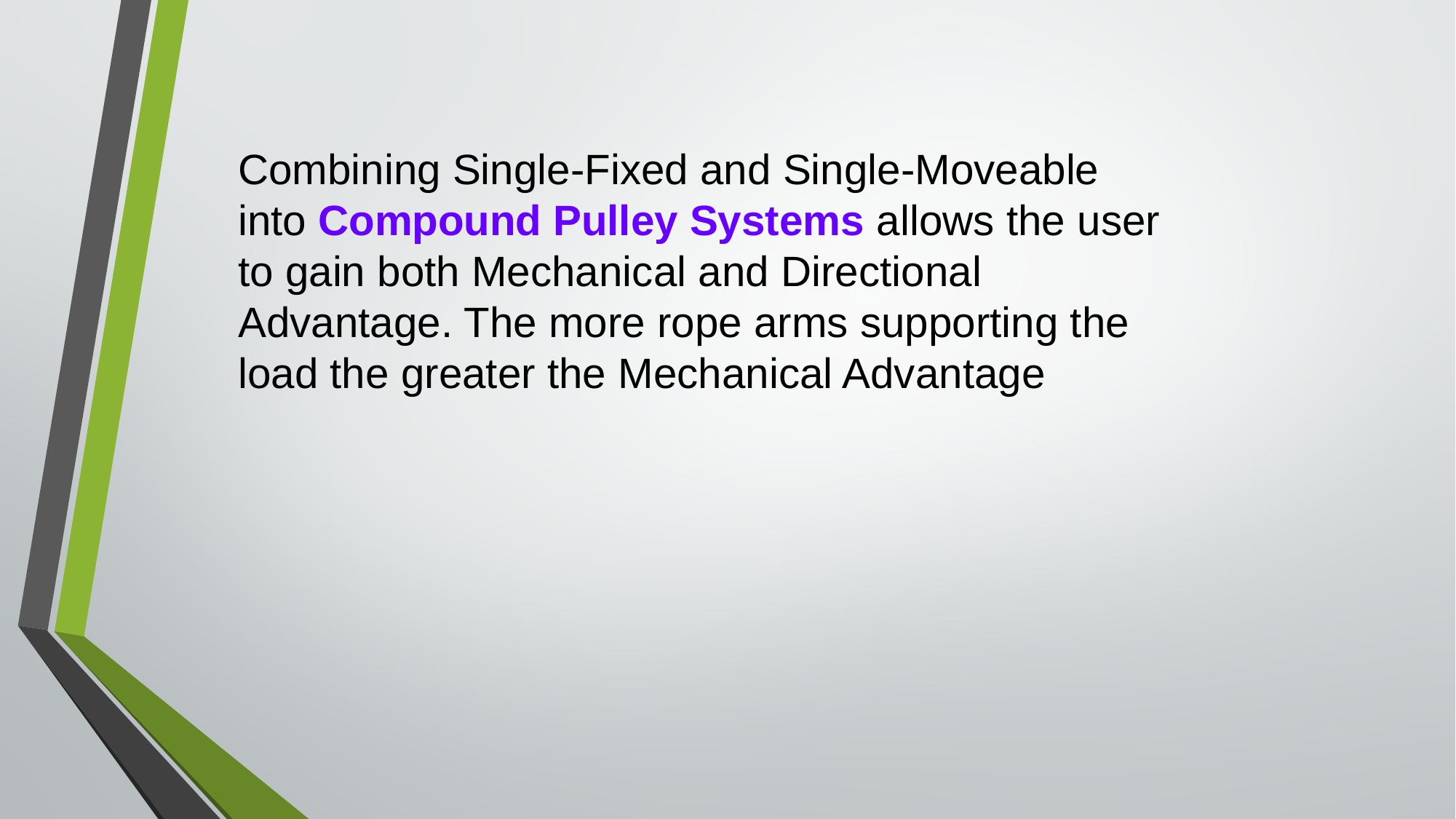

Combining Single-Fixed and Single-Moveable into Compound Pulley Systems allows the user to gain both Mechanical and Directional Advantage. The more rope arms supporting the load the greater the Mechanical Advantage